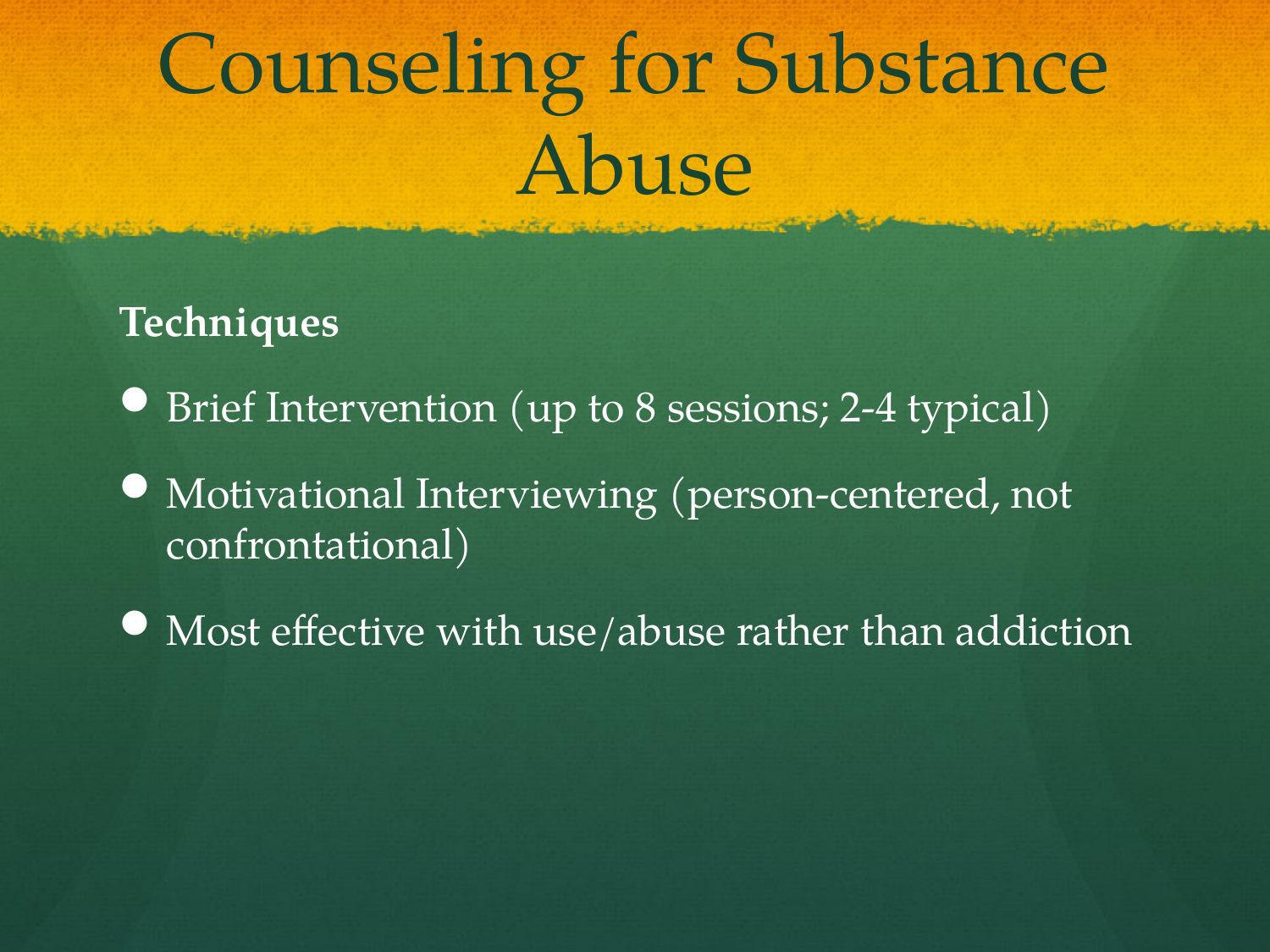

# Counseling for Substance Abuse
Techniques
Brief Intervention (up to 8 sessions; 2-4 typical)
Motivational Interviewing (person-centered, not confrontational)
Most effective with use/abuse rather than addiction